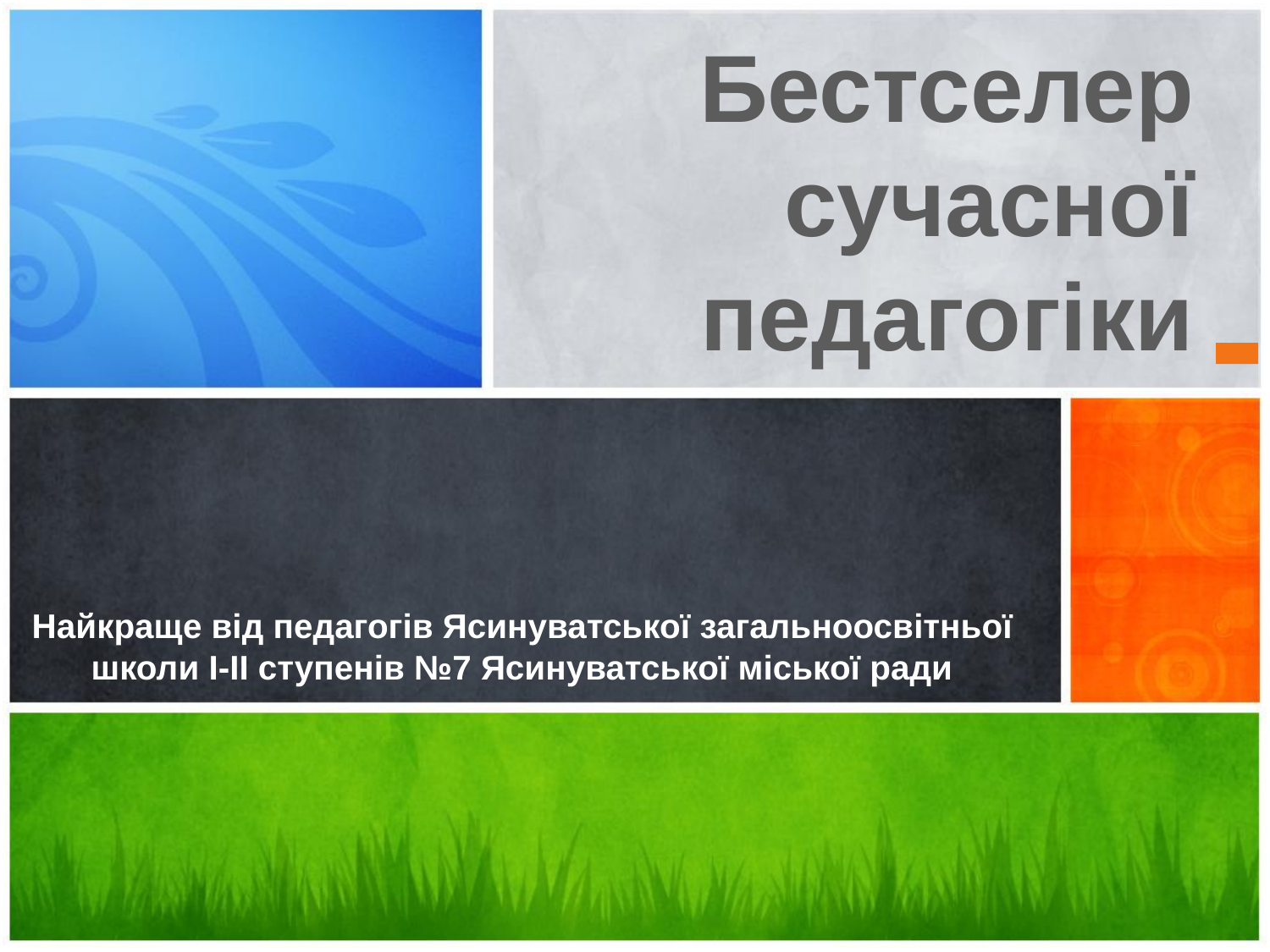

Бестселер сучасної педагогіки
# Найкраще від педагогів Ясинуватської загальноосвітньої школи І-ІІ ступенів №7 Ясинуватської міської ради